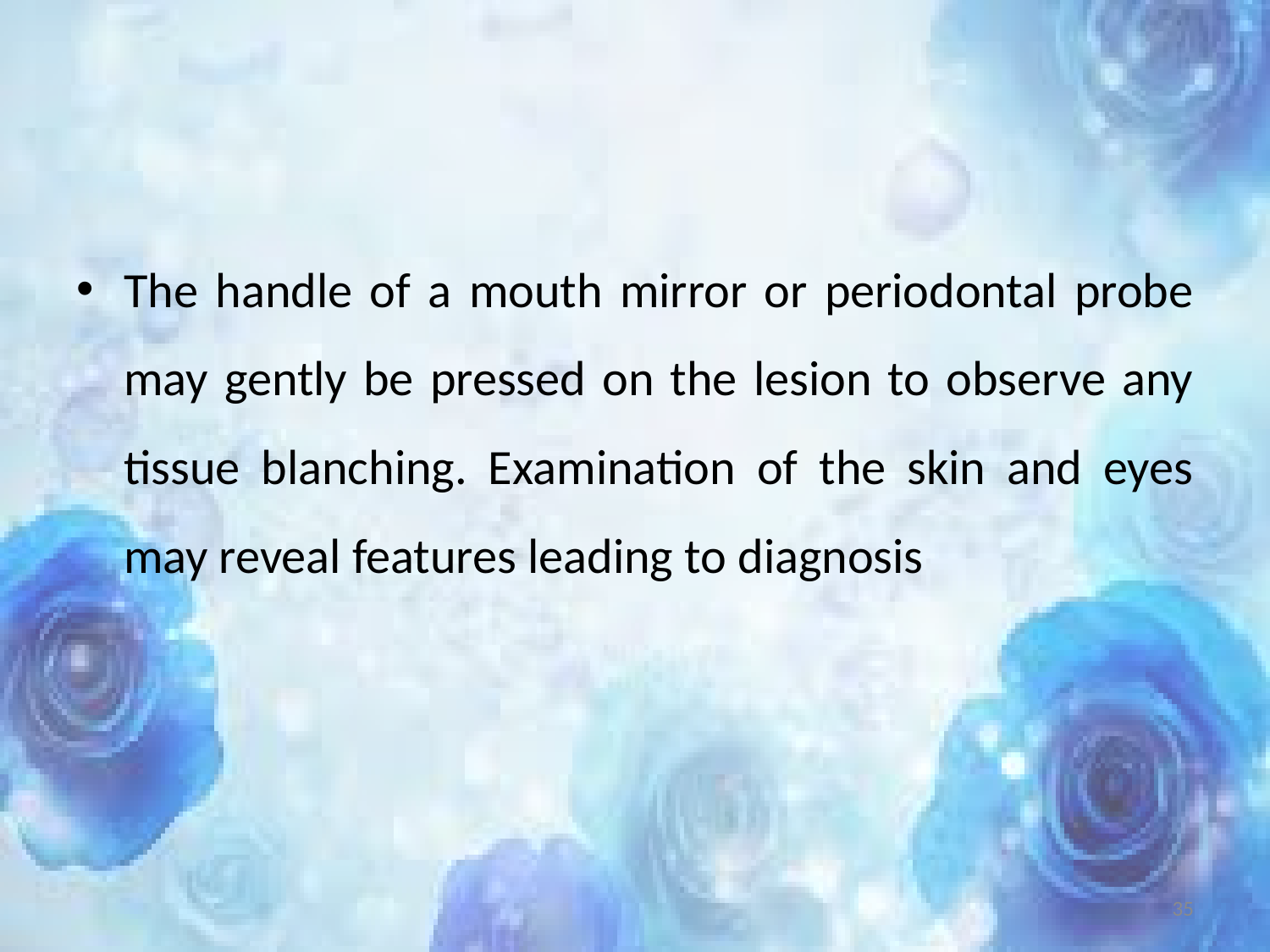

#
The handle of a mouth mirror or periodontal probe may gently be pressed on the lesion to observe any tissue blanching. Examination of the skin and eyes may reveal features leading to diagnosis
35